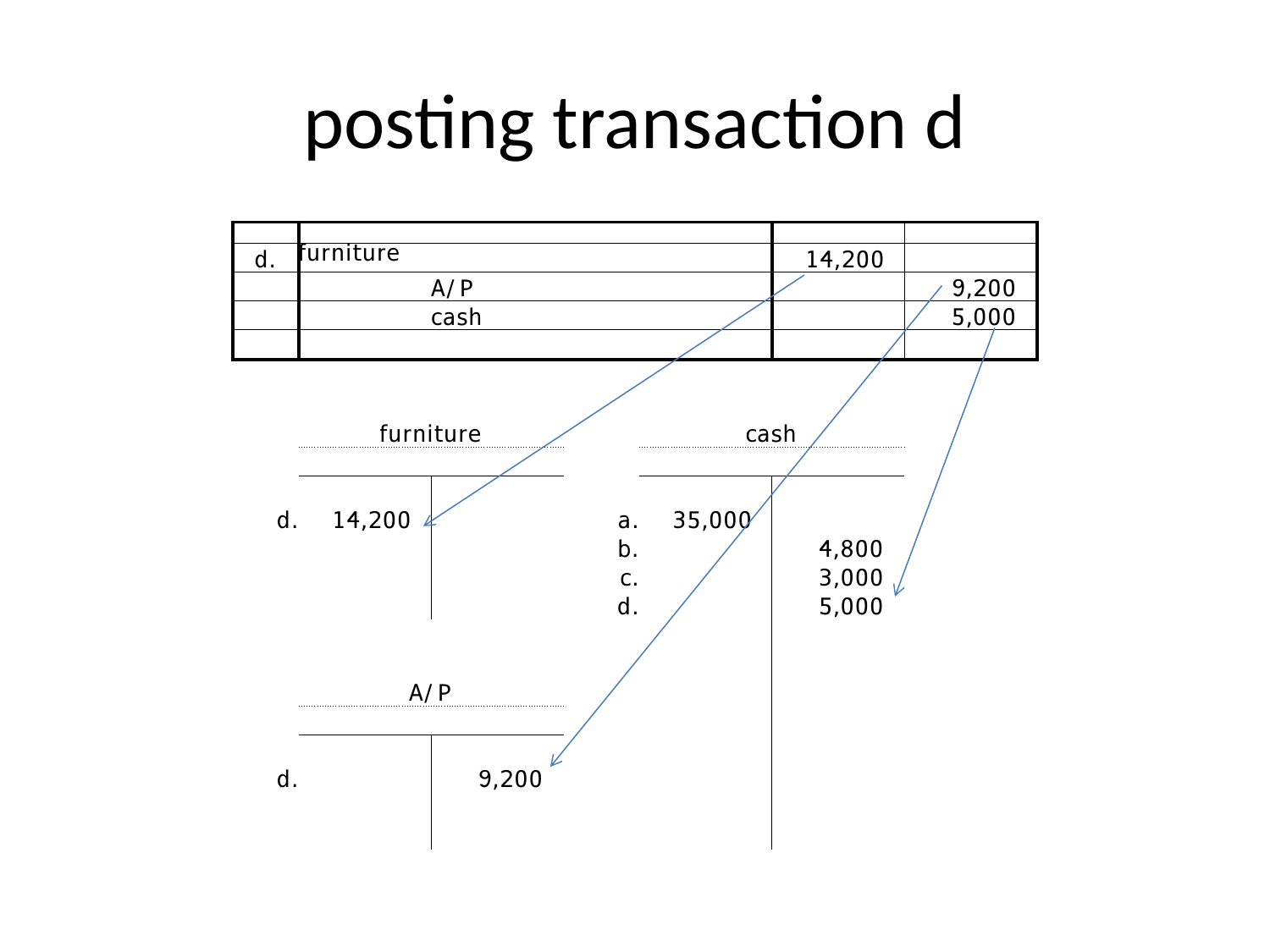

# posting transaction d
|  |  |  |  |  |  |  |
| --- | --- | --- | --- | --- | --- | --- |
| d. | furniture |  |  |  | 14,200 |  |
|  |  | A/P |  |  |  | 9,200 |
|  |  | cash |  |  |  | 5,000 |
|  |  |  |  |  |  |  |
|  |  |  |  |  |  |  |
|  |  |  |  |  |  |  |
|  | furniture |  |  | cash |  |  |
|  |  |  |  |  |  |  |
|  |  |  |  |  |  |  |
| d. | 14,200 |  | a. | 35,000 |  |  |
|  |  |  | b. |  | 4,800 |  |
|  |  |  | c. |  | 3,000 |  |
|  |  |  | d. |  | 5,000 |  |
|  |  |  |  |  |  |  |
|  |  |  |  |  |  |  |
|  | A/P |  |  |  |  |  |
|  |  |  |  |  |  |  |
|  |  |  |  |  |  |  |
| d. |  | 9,200 |  |  |  |  |
|  |  |  |  |  |  |  |
|  |  |  |  |  |  |  |